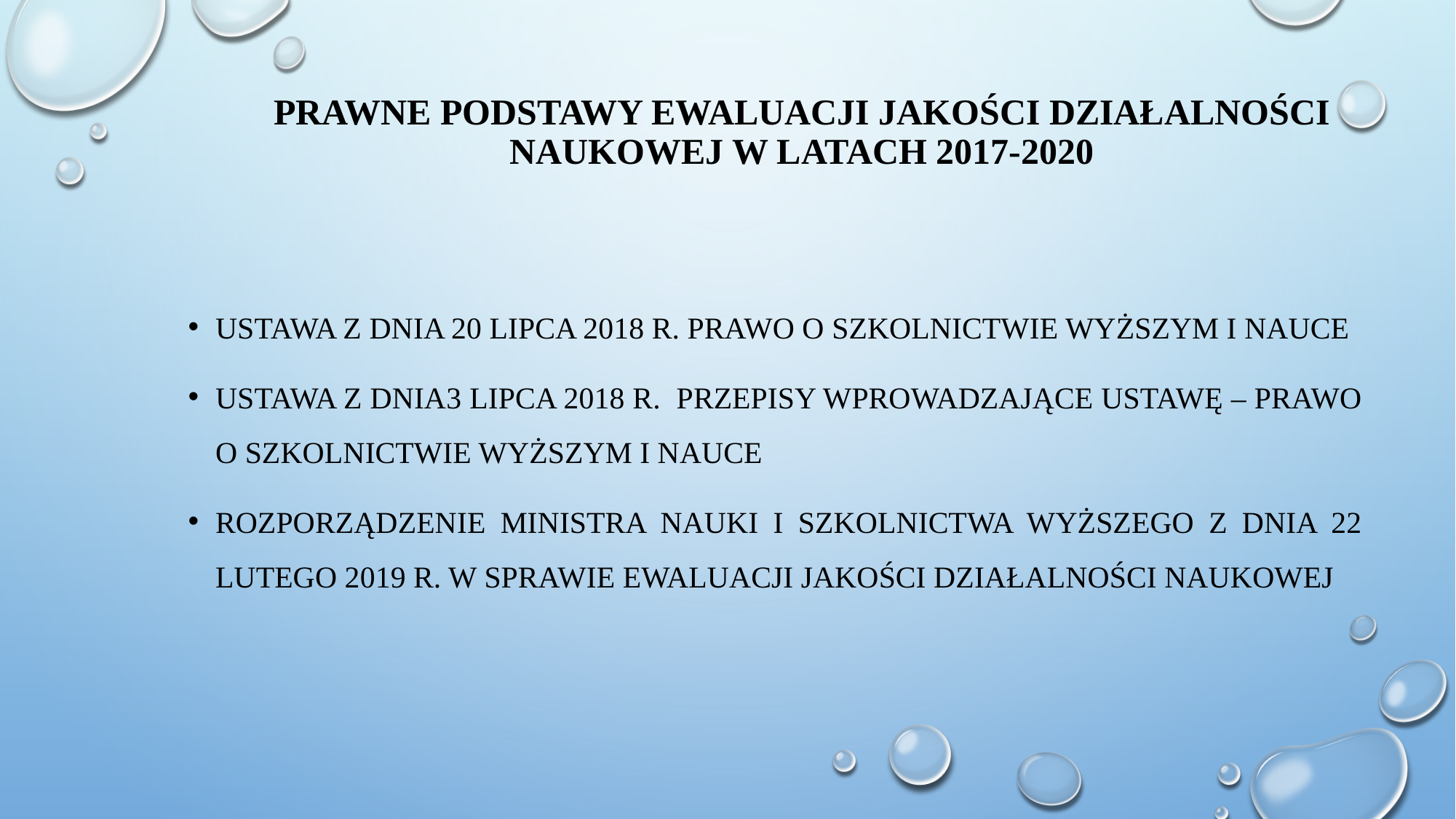

# Prawne podstawy ewaluacji jakości działalności naukowej w latach 2017-2020

Ustawa z dnia 20 lipca 2018 r. Prawo o szkolnictwie wyższym i nauce
Ustawa z dnia3 lipca 2018 r.  Przepisy wprowadzające ustawę – Prawo o szkolnictwie wyższym i nauce
Rozporządzenie Ministra Nauki i Szkolnictwa Wyższego z dnia 22 lutego 2019 r. w sprawie ewaluacji jakości działalności naukowej